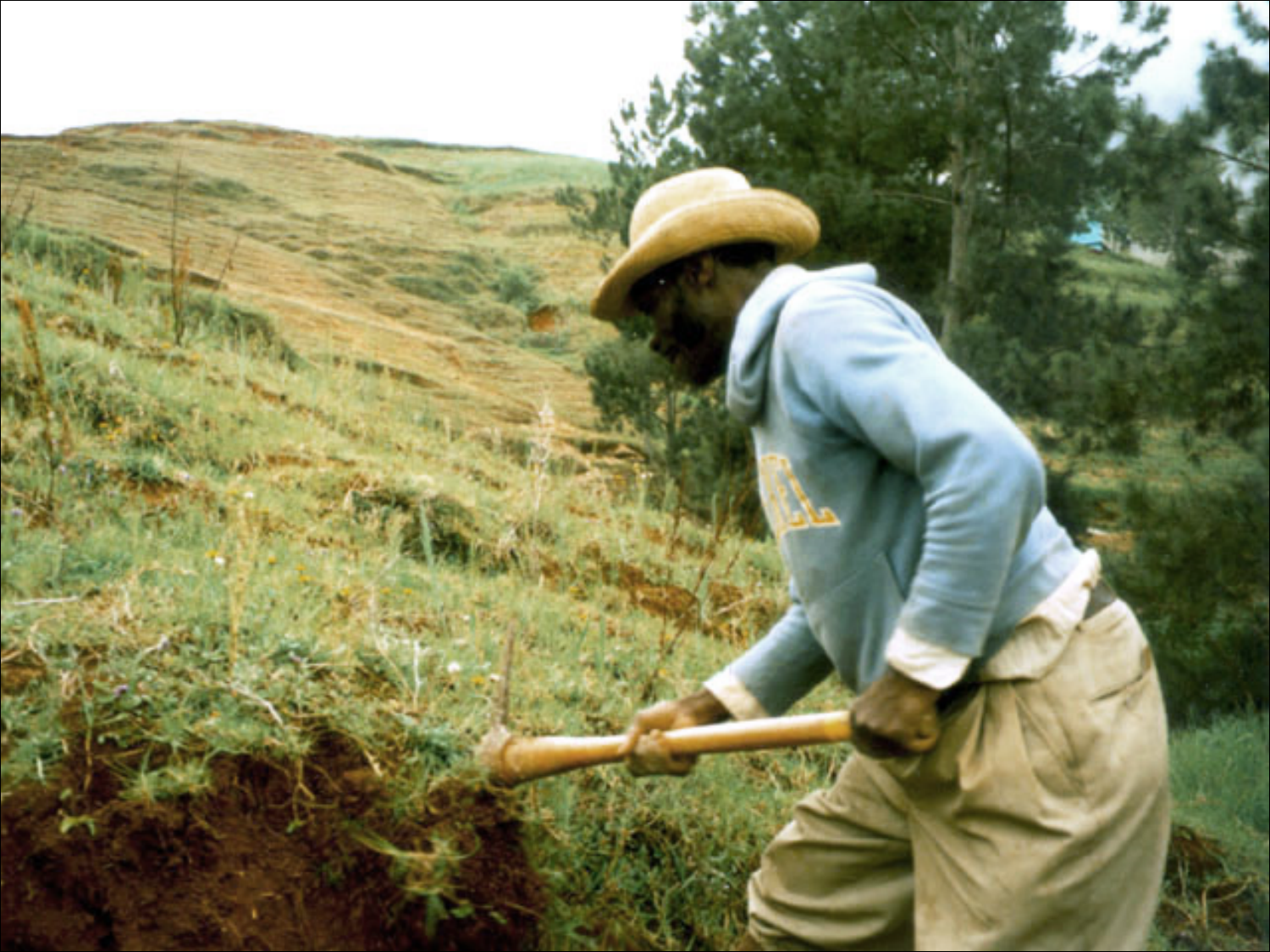

# L’érosion aratoire en action peut être observée lorsqu’on assiste au travail du sol effectué par le paysan. On voit alors comment la pioche ou la houe font descendre les mottes de terre.